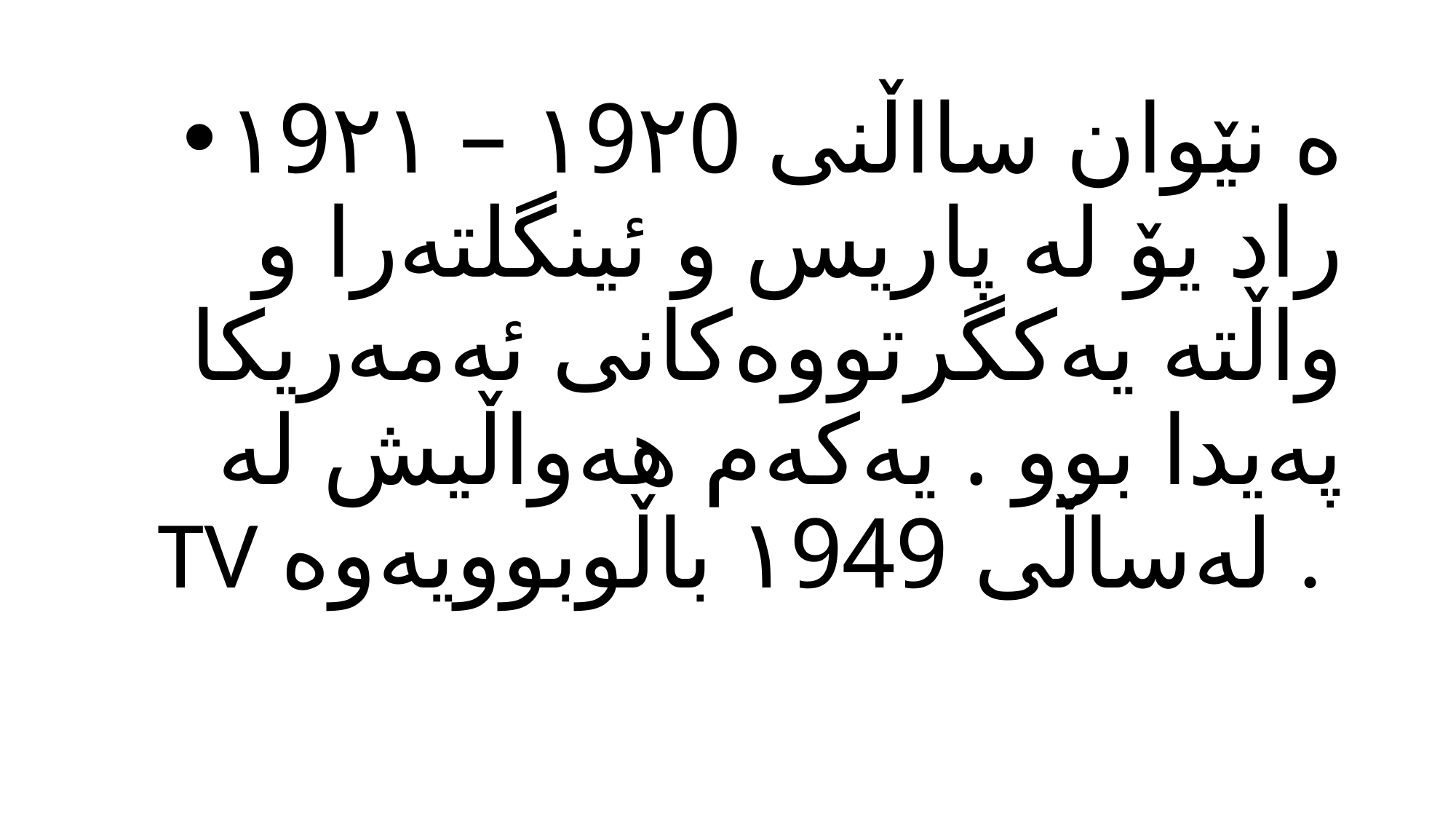

ە نێوان سااڵنی ١9٢0 – ١9٢١ راد یۆ لە پاریس و ئینگلتەرا و واڵتە یەكگرتووەكانی ئەمەریكا پەیدا بوو . یەكەم هەواڵیش لە TV لەساڵی ١949 باڵوبوویەوە .